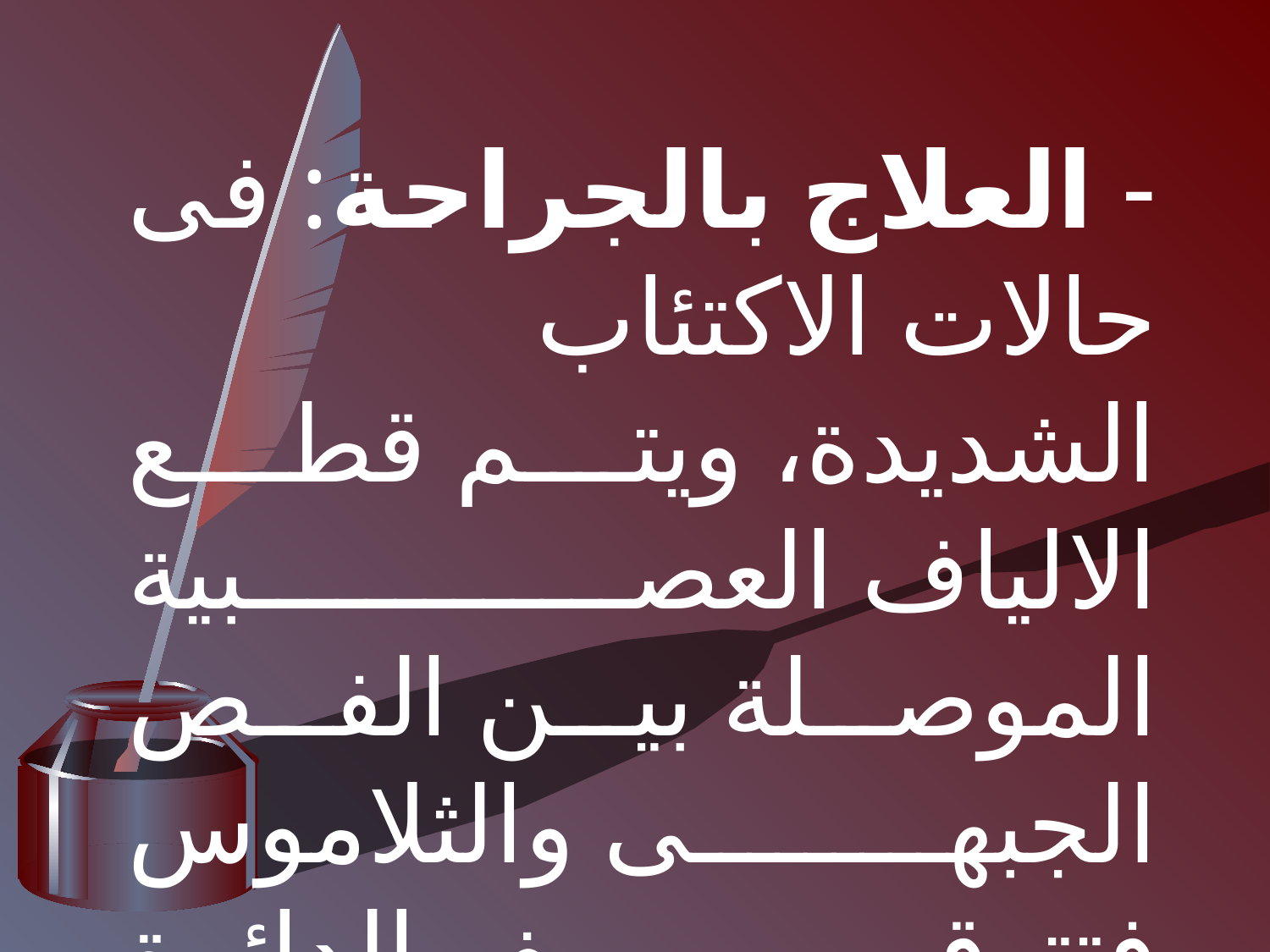

- العلاج بالجراحة: فى حالات الاكتئاب الشديدة، ويتم قطع الالياف العصبية الموصلة بين الفص الجبهى والثلاموس فتتوقف الدائرة الكهربائية الخاصة بالانفعال.